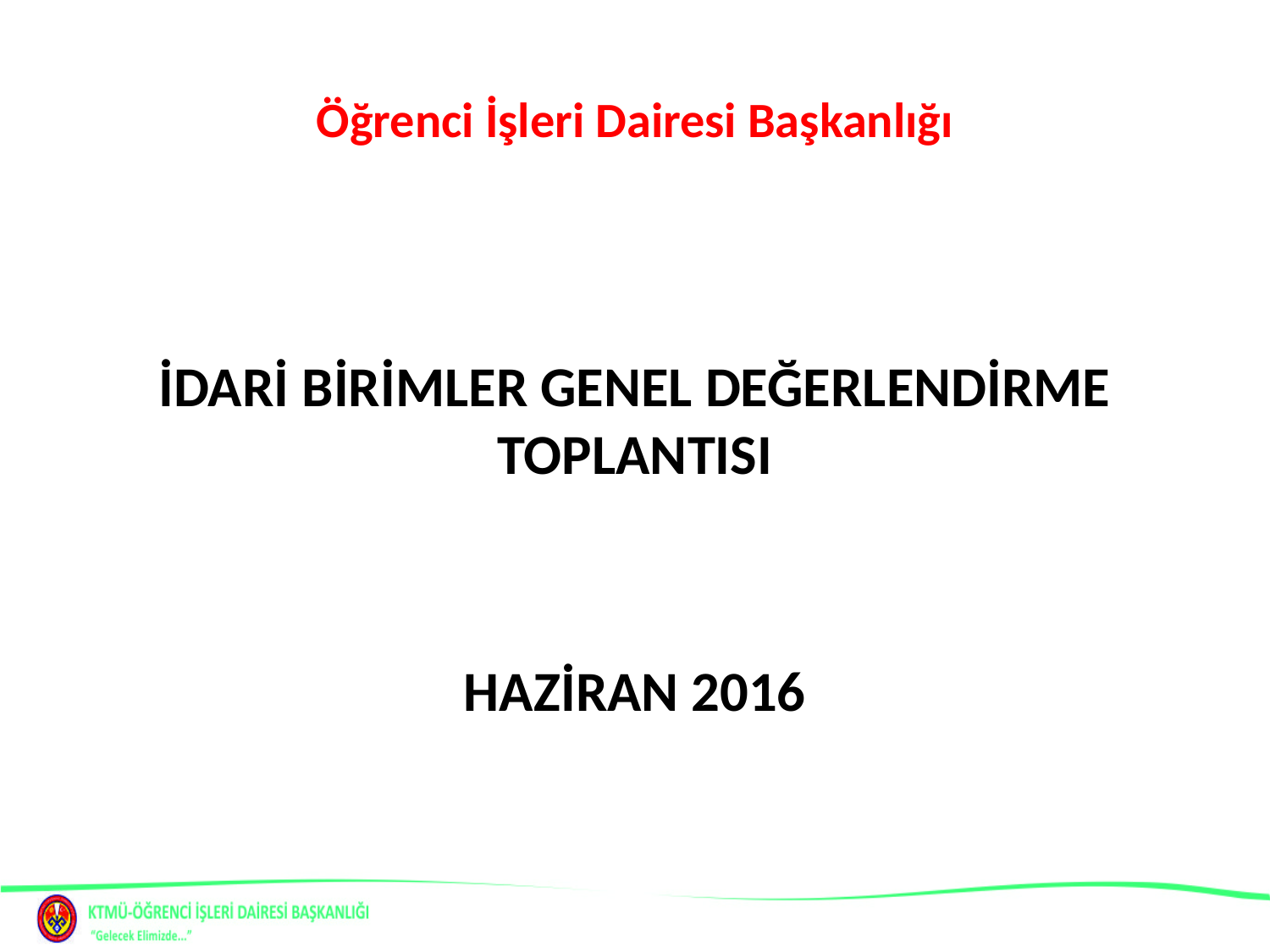

# Öğrenci İşleri Dairesi Başkanlığı
İDARİ BİRİMLER GENEL DEĞERLENDİRME TOPLANTISI

HAZİRAN 2016